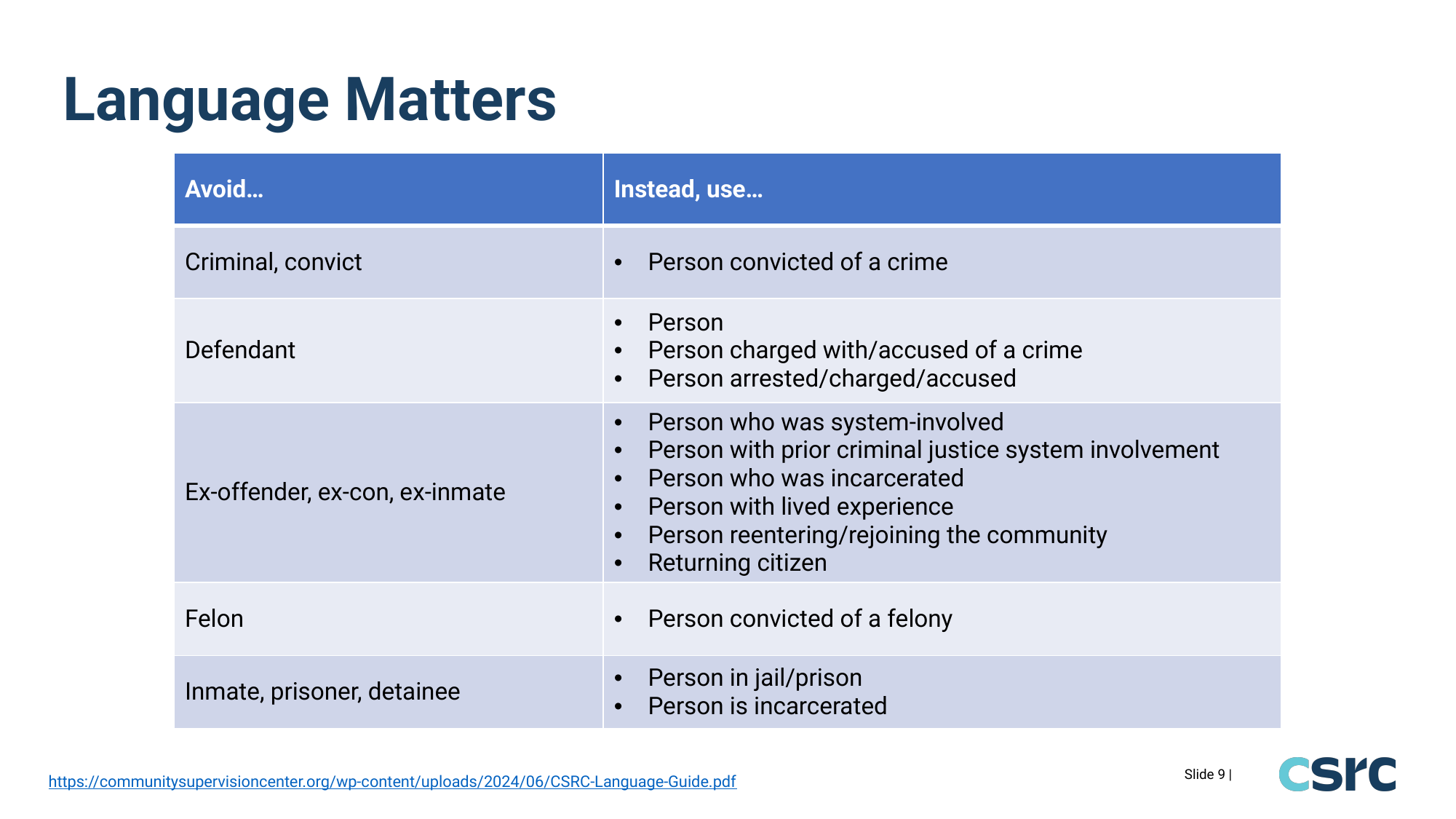

# Language Matters
| Avoid… | Instead, use… |
| --- | --- |
| Criminal, convict | Person convicted of a crime |
| Defendant | Person Person charged with/accused of a crime Person arrested/charged/accused |
| Ex-offender, ex-con, ex-inmate | Person who was system-involved Person with prior criminal justice system involvement Person who was incarcerated Person with lived experience Person reentering/rejoining the community Returning citizen |
| Felon | Person convicted of a felony |
| Inmate, prisoner, detainee | Person in jail/prison Person is incarcerated |
https://communitysupervisioncenter.org/wp-content/uploads/2024/06/CSRC-Language-Guide.pdf